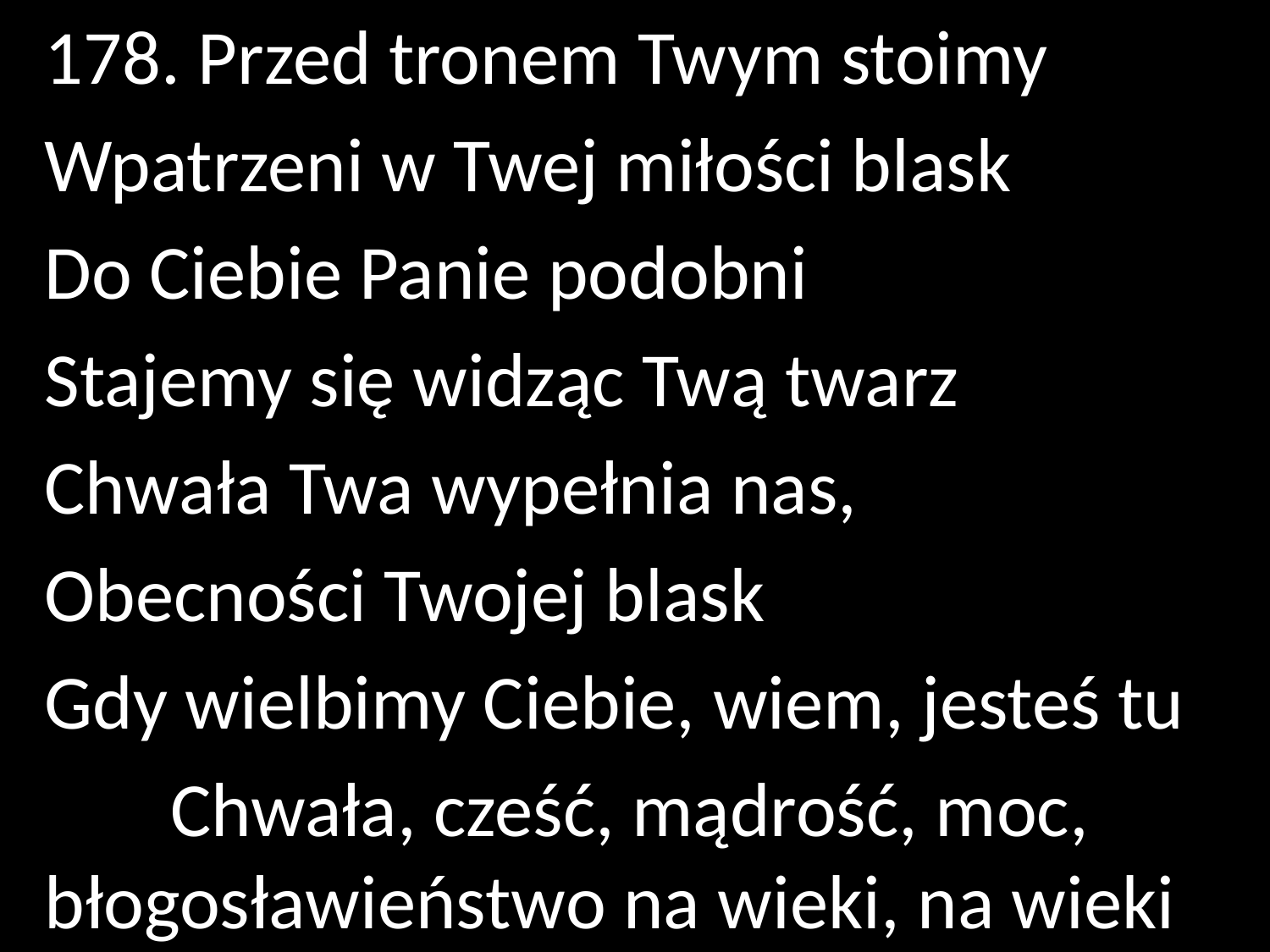

178. Przed tronem Twym stoimy
Wpatrzeni w Twej miłości blask
Do Ciebie Panie podobni
Stajemy się widząc Twą twarz
Chwała Twa wypełnia nas,
Obecności Twojej blask
Gdy wielbimy Ciebie, wiem, jesteś tu
	Chwała, cześć, mądrość, moc, błogosławieństwo na wieki, na wieki